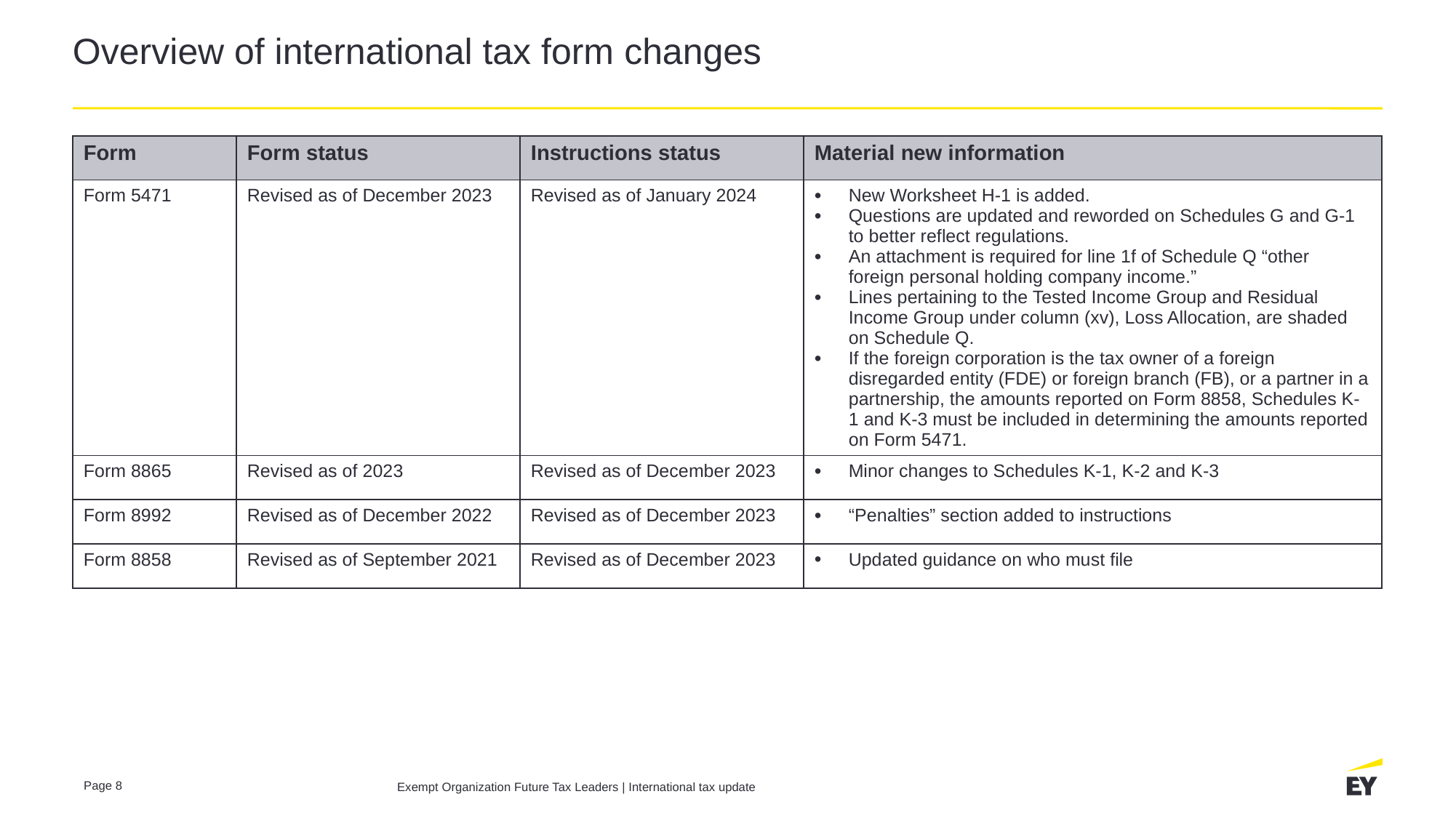

# Overview of international tax form changes
| Form | Form status | Instructions status | Material new information |
| --- | --- | --- | --- |
| Form 5471 | Revised as of December 2023 | Revised as of January 2024 | New Worksheet H-1 is added. Questions are updated and reworded on Schedules G and G-1 to better reflect regulations. An attachment is required for line 1f of Schedule Q “other foreign personal holding company income.” Lines pertaining to the Tested Income Group and Residual Income Group under column (xv), Loss Allocation, are shaded on Schedule Q. If the foreign corporation is the tax owner of a foreign disregarded entity (FDE) or foreign branch (FB), or a partner in a partnership, the amounts reported on Form 8858, Schedules K-1 and K-3 must be included in determining the amounts reported on Form 5471. |
| Form 8865 | Revised as of 2023 | Revised as of December 2023 | Minor changes to Schedules K-1, K-2 and K-3 |
| Form 8992 | Revised as of December 2022 | Revised as of December 2023 | “Penalties” section added to instructions |
| Form 8858 | Revised as of September 2021 | Revised as of December 2023 | Updated guidance on who must file |